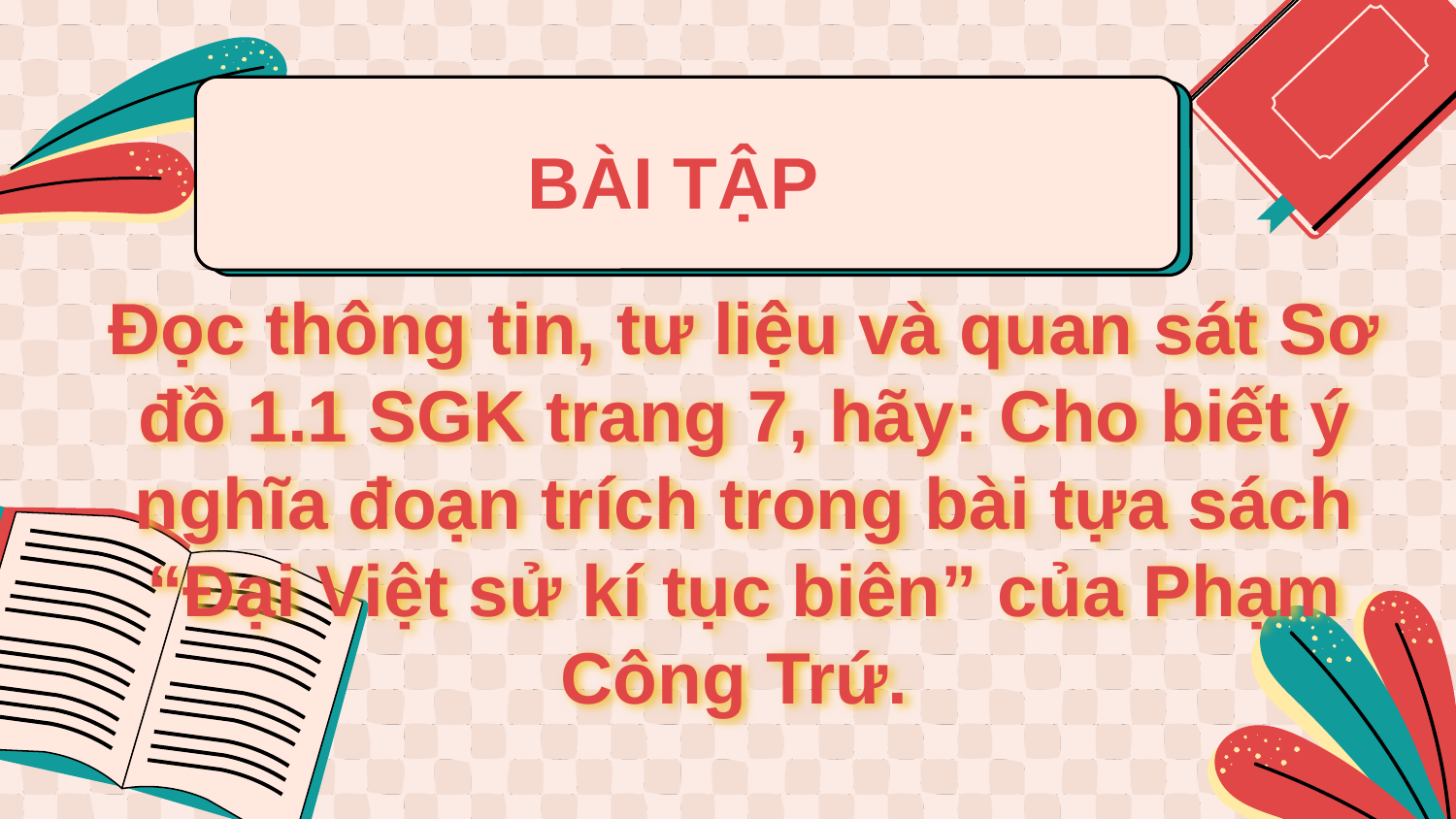

BÀI TẬP
# Đọc thông tin, tư liệu và quan sát Sơ đồ 1.1 SGK trang 7, hãy: Cho biết ý nghĩa đoạn trích trong bài tựa sách “Đại Việt sử kí tục biên” của Phạm Công Trứ.